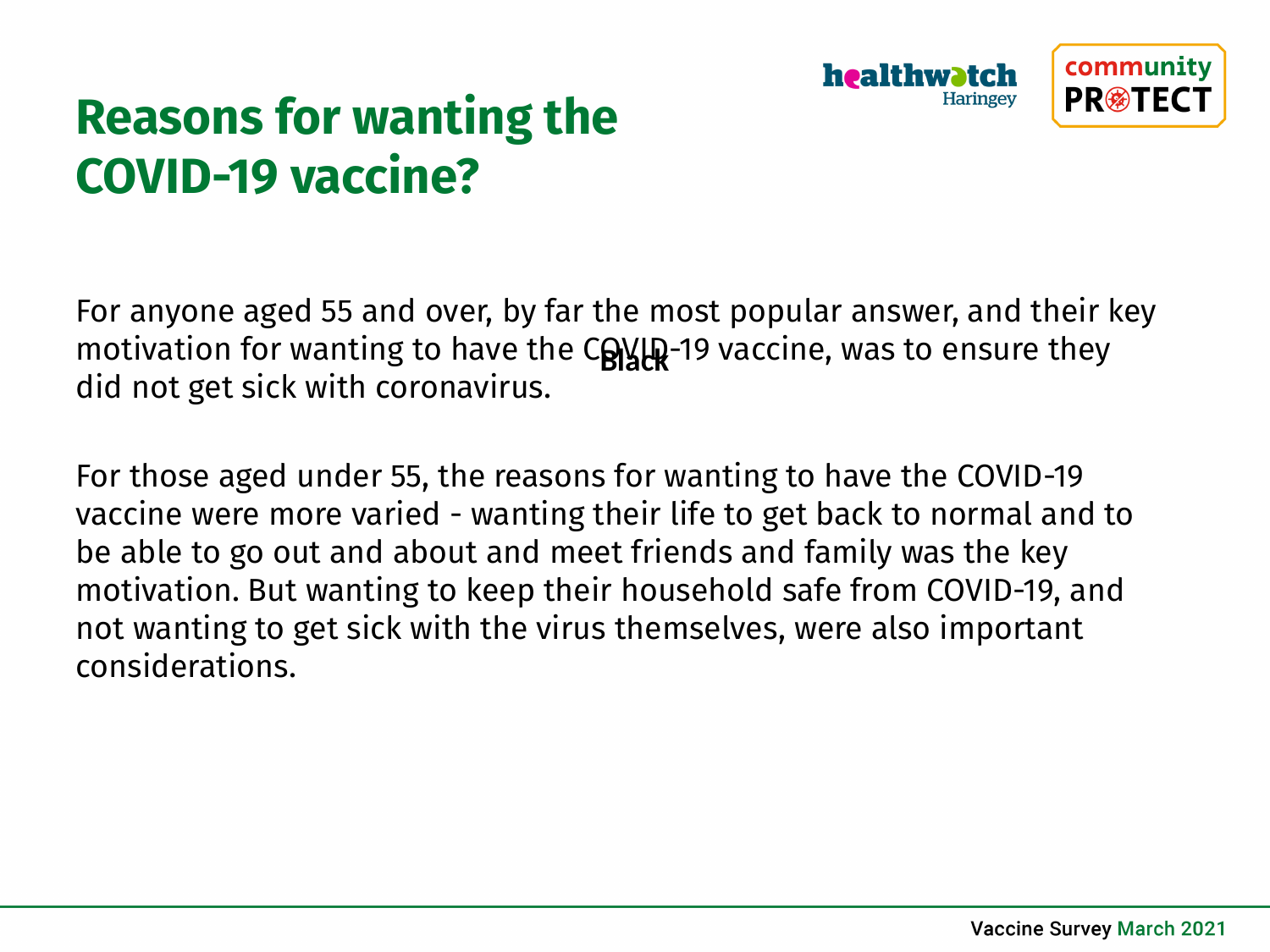

Reasons for wanting the
COVID-19 vaccine?

For anyone aged 55 and over, by far the most popular answer, and their key motivation for wanting to have the COVID-19 vaccine, was to ensure they did not get sick with coronavirus.

For those aged under 55, the reasons for wanting to have the COVID-19 vaccine were more varied - wanting their life to get back to normal and to be able to go out and about and meet friends and family was the key motivation. But wanting to keep their household safe from COVID-19, and not wanting to get sick with the virus themselves, were also important considerations.

### Chart: Black

| Category |
|---|